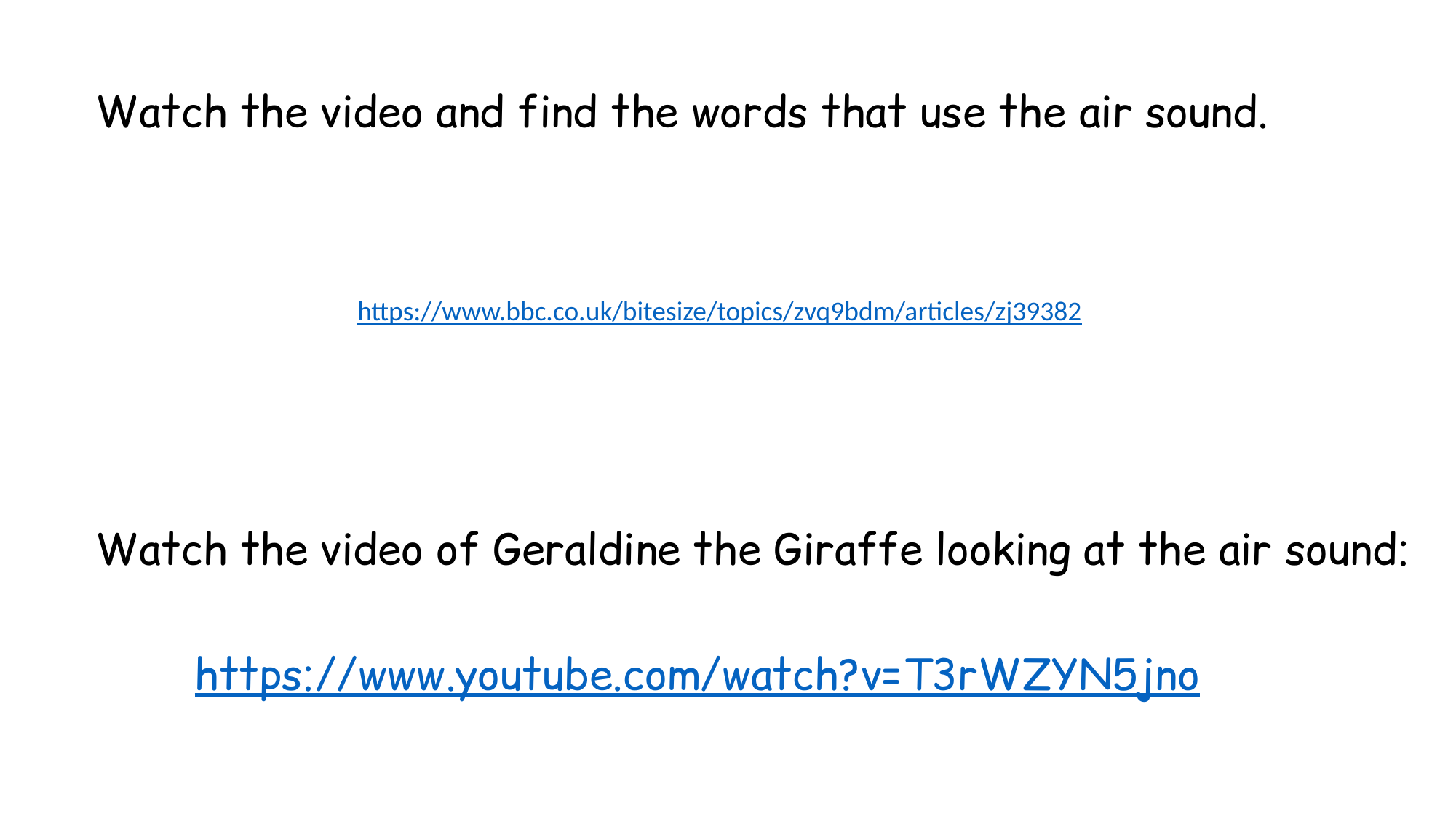

Watch the video and find the words that use the air sound.
https://www.bbc.co.uk/bitesize/topics/zvq9bdm/articles/zj39382
Watch the video of Geraldine the Giraffe looking at the air sound:
https://www.youtube.com/watch?v=T3rWZYN5jno